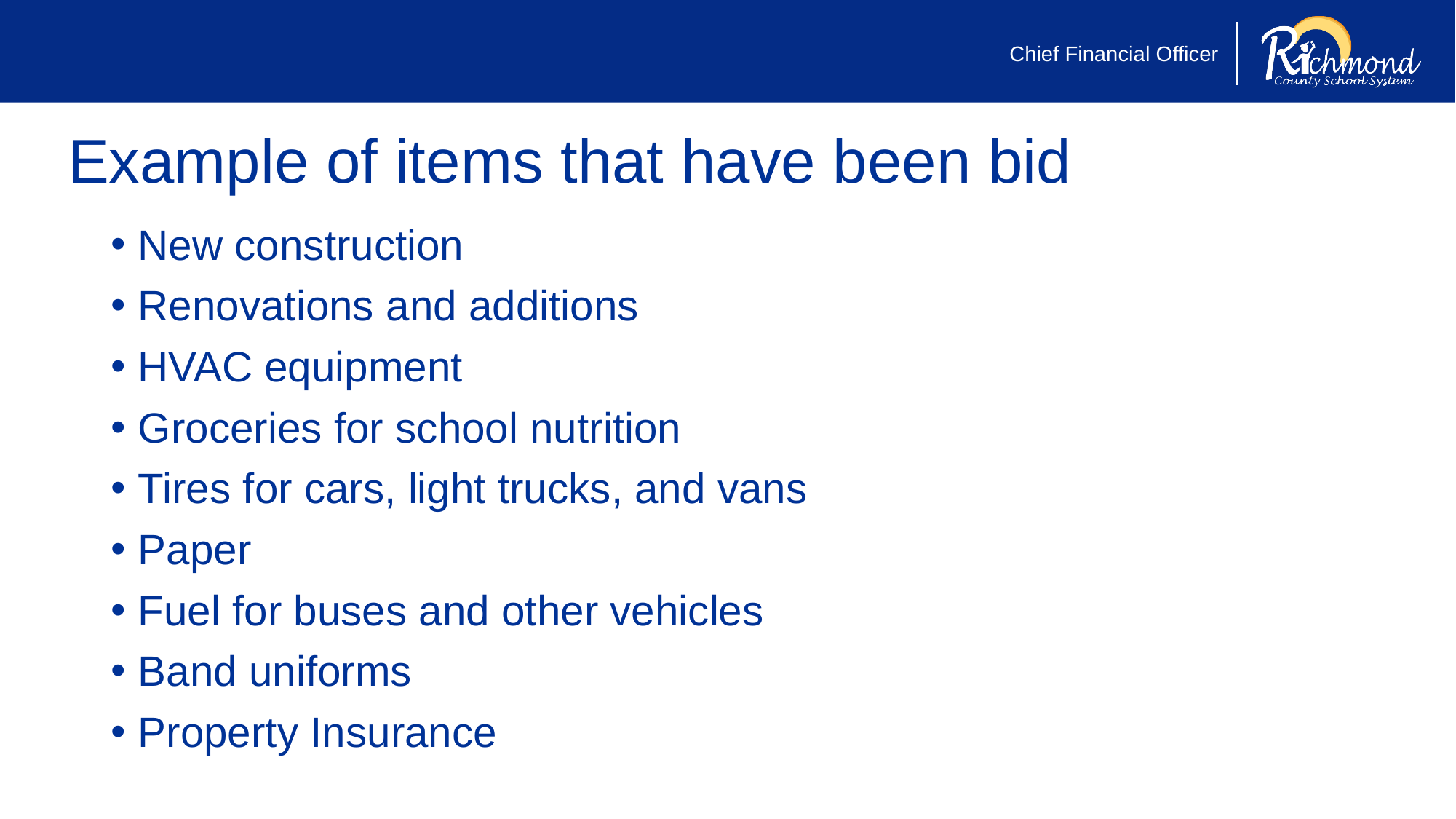

# Example of items that have been bid
New construction
Renovations and additions
HVAC equipment
Groceries for school nutrition
Tires for cars, light trucks, and vans
Paper
Fuel for buses and other vehicles
Band uniforms
Property Insurance